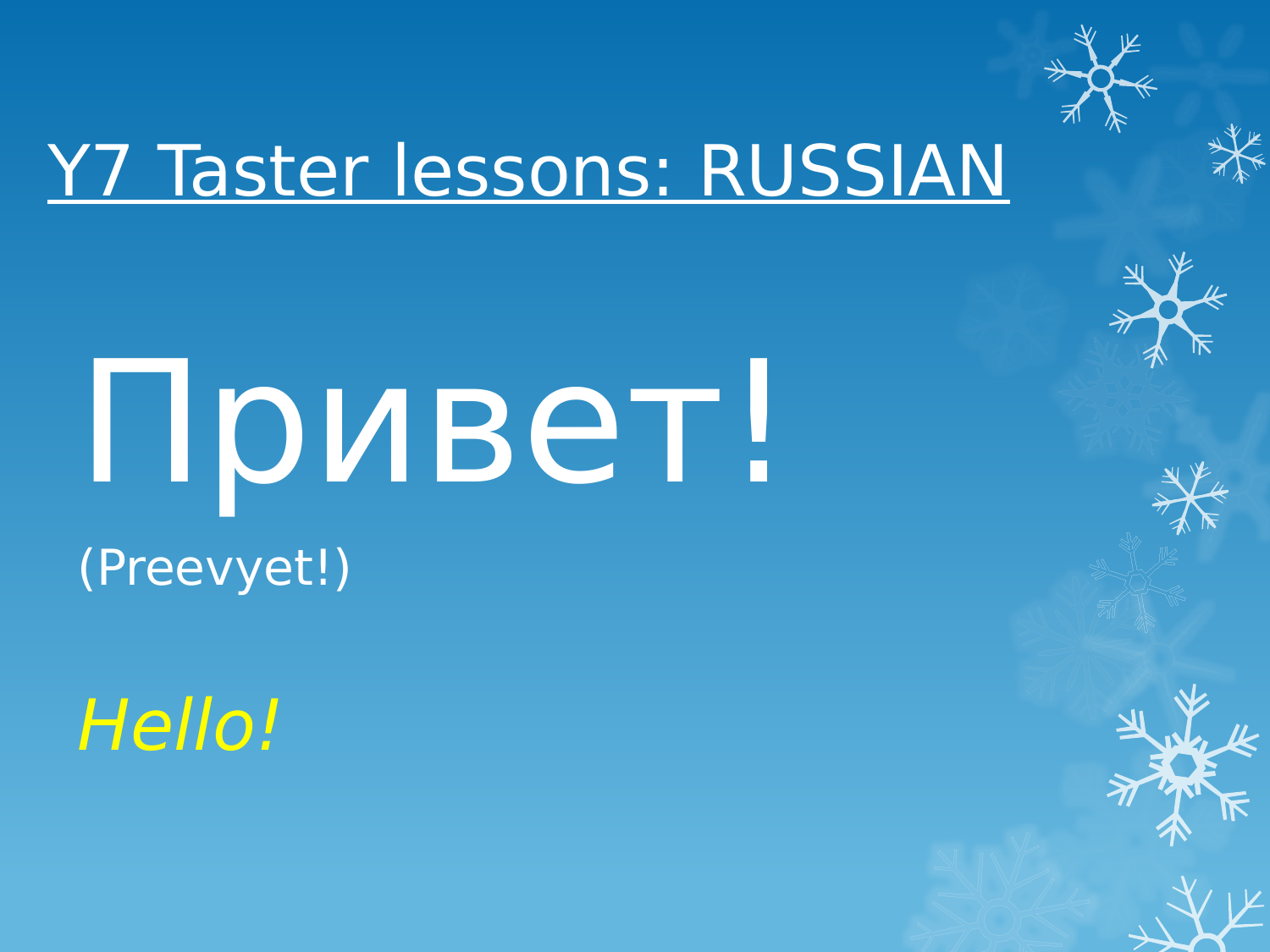

# Y7 Taster lessons: RUSSIAN
Привет!
(Preevyet!)

Hello!